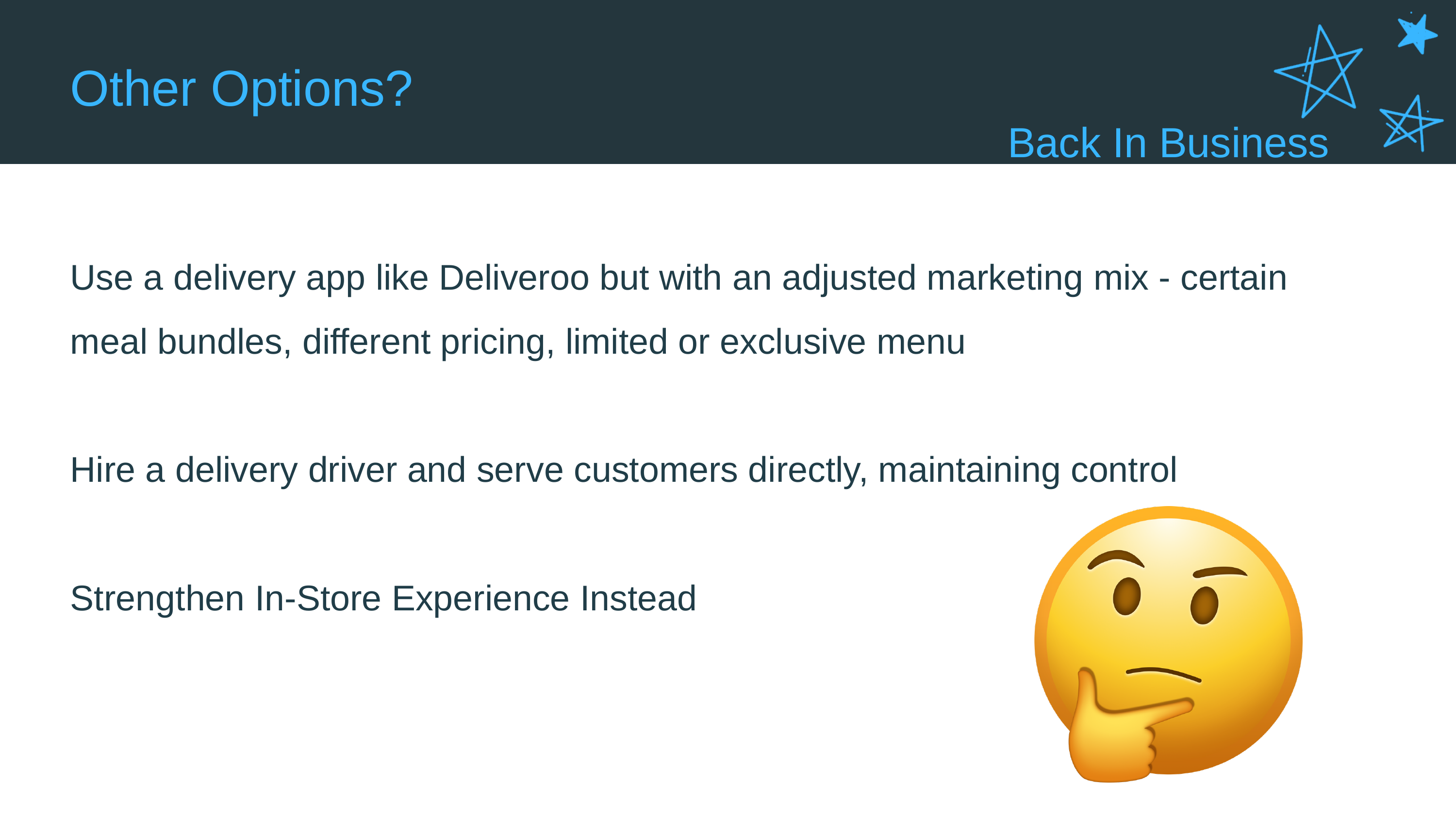

Other Options?
Back In Business
Use a delivery app like Deliveroo but with an adjusted marketing mix - certain meal bundles, different pricing, limited or exclusive menu

Hire a delivery driver and serve customers directly, maintaining control

Strengthen In-Store Experience Instead